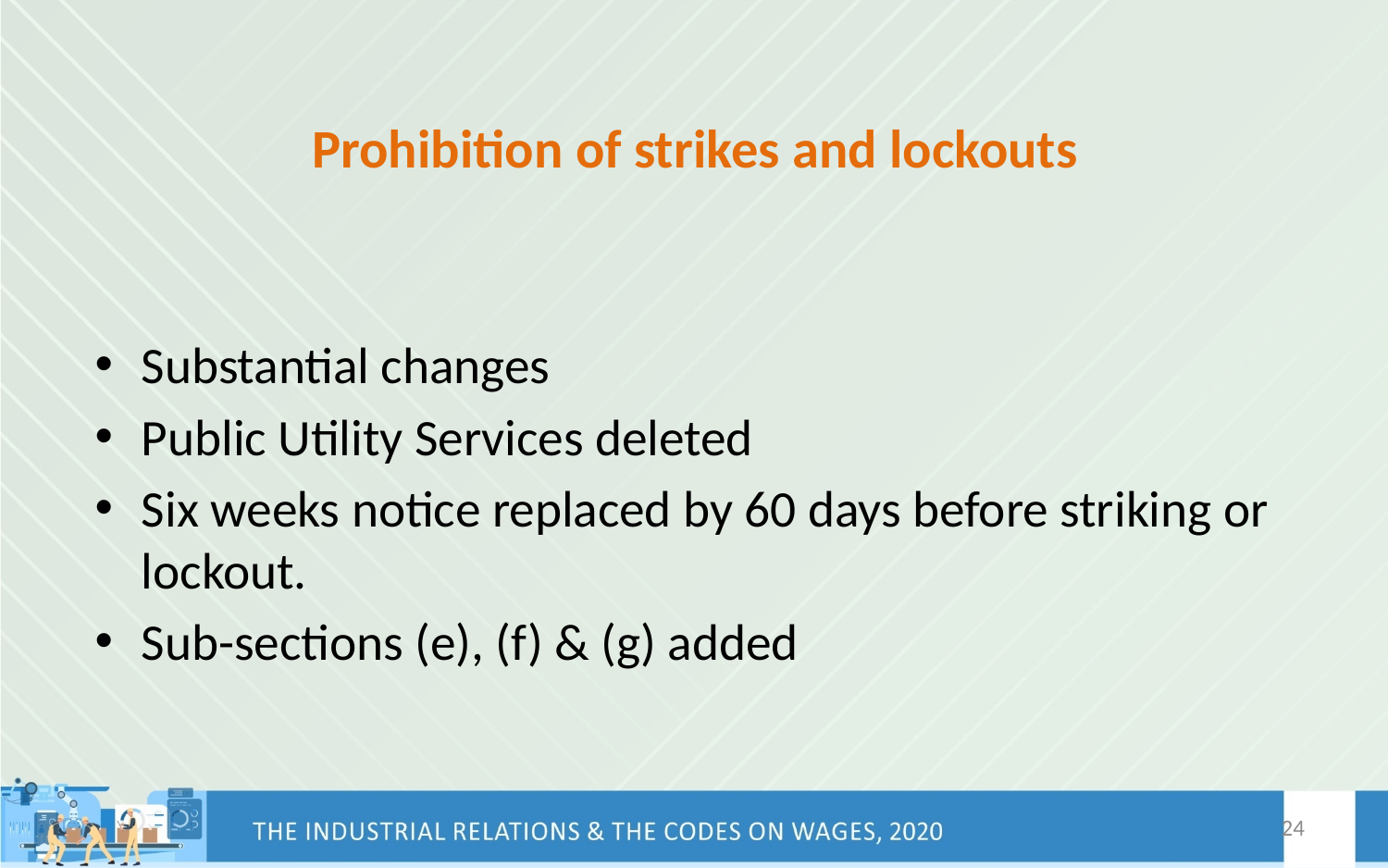

# Prohibition of strikes and lockouts

Substantial changes
Public Utility Services deleted
Six weeks notice replaced by 60 days before striking or lockout.
Sub-sections (e), (f) & (g) added

24